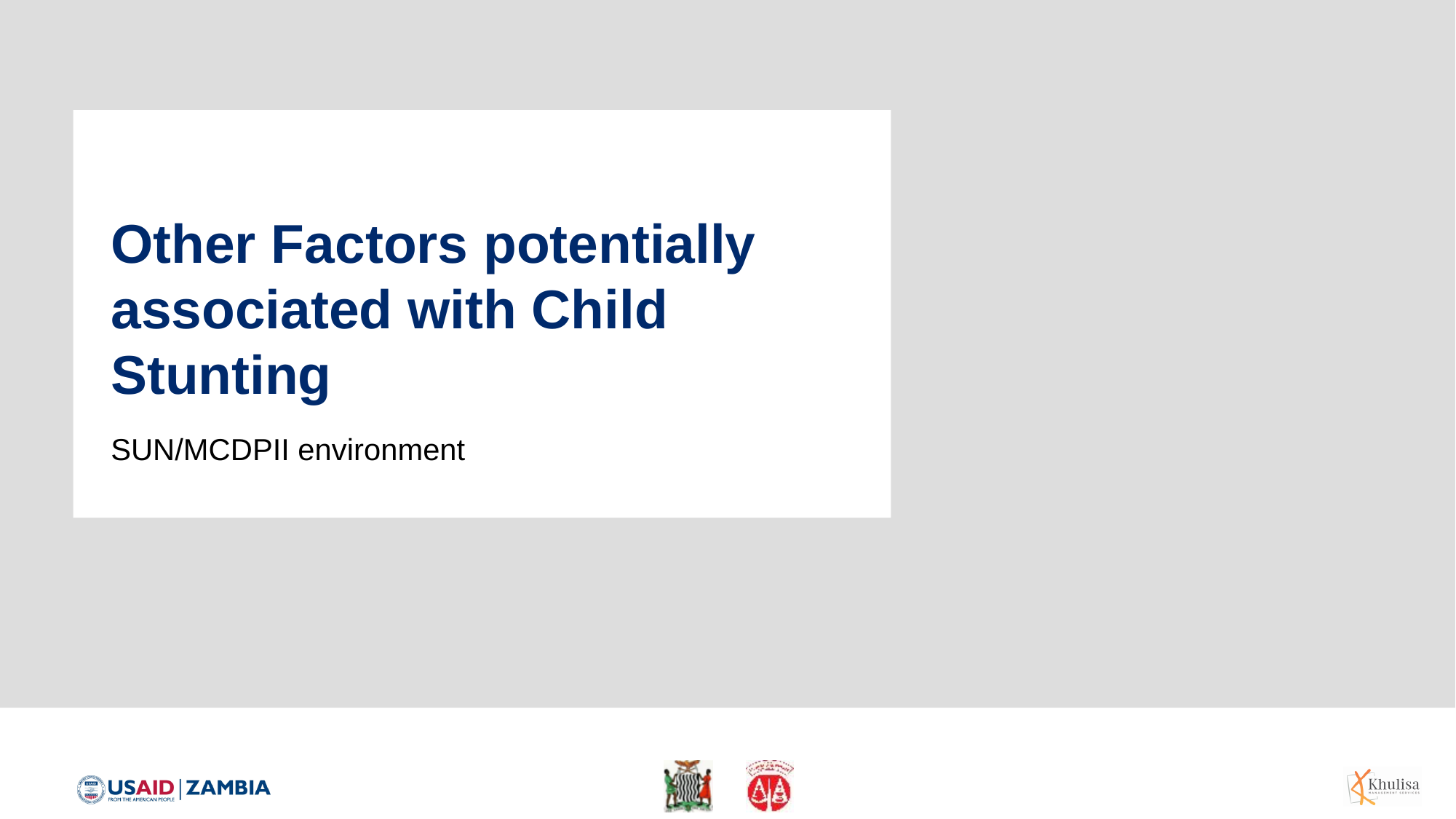

# Other Factors potentially associated with Child Stunting
SUN/MCDPII environment